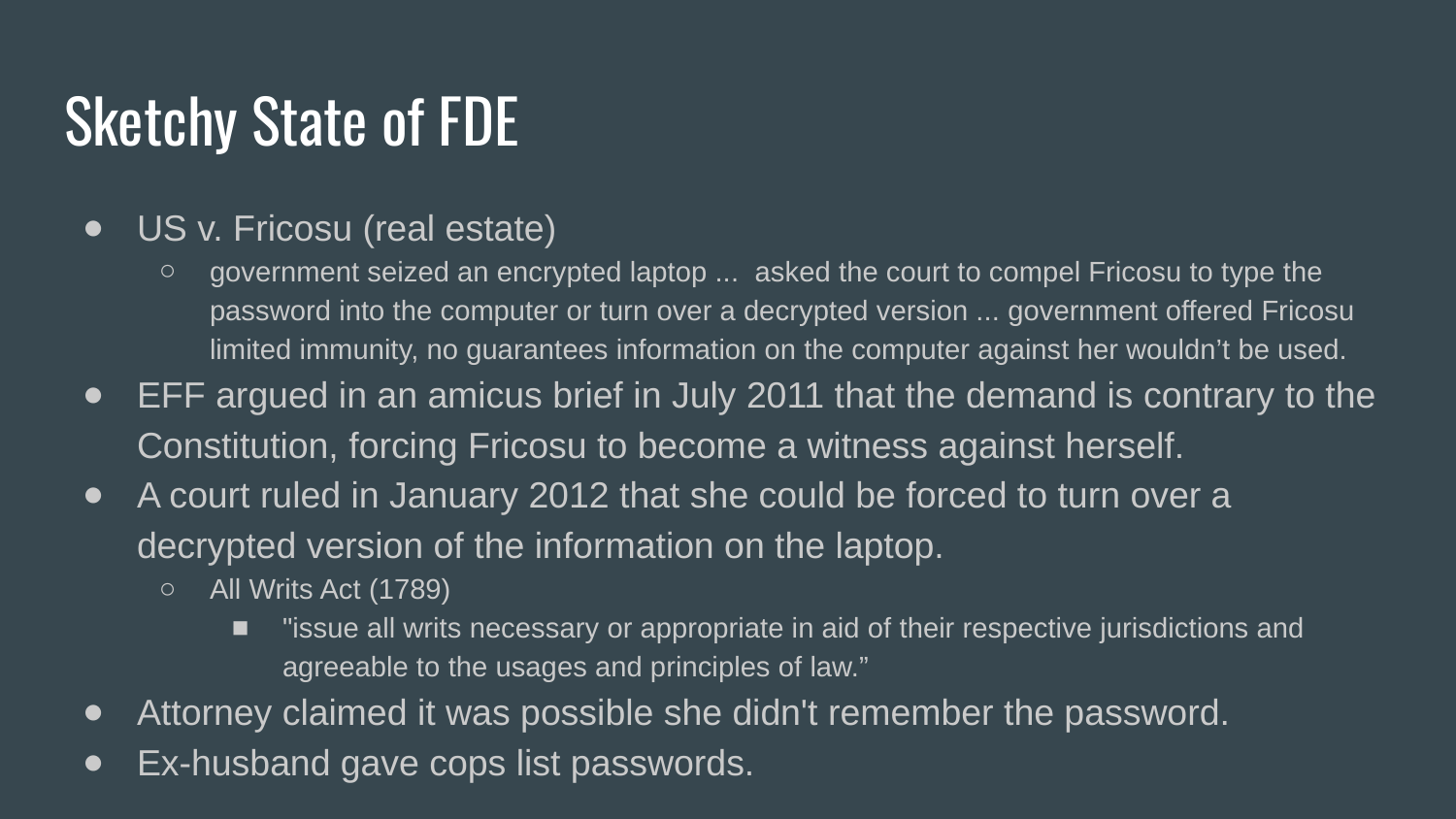

# Sketchy State of FDE
US v. Fricosu (real estate)
government seized an encrypted laptop ...  asked the court to compel Fricosu to type the password into the computer or turn over a decrypted version ... government offered Fricosu limited immunity, no guarantees information on the computer against her wouldn’t be used.
EFF argued in an amicus brief in July 2011 that the demand is contrary to the Constitution, forcing Fricosu to become a witness against herself.
A court ruled in January 2012 that she could be forced to turn over a decrypted version of the information on the laptop.
All Writs Act (1789)
"issue all writs necessary or appropriate in aid of their respective jurisdictions and agreeable to the usages and principles of law.”
Attorney claimed it was possible she didn't remember the password.
Ex-husband gave cops list passwords.